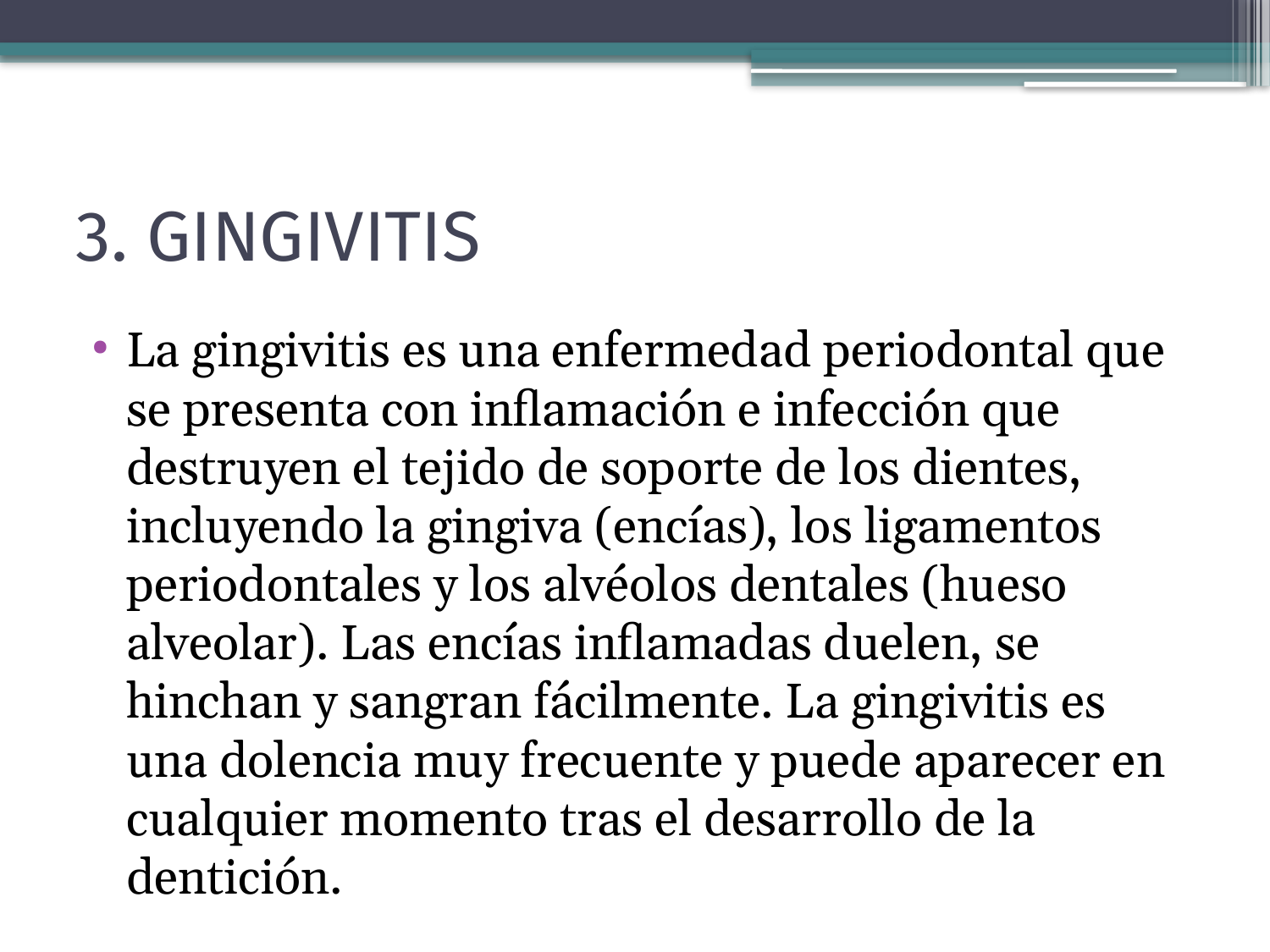

# 3. GINGIVITIS
La gingivitis es una enfermedad periodontal que se presenta con inflamación e infección que destruyen el tejido de soporte de los dientes, incluyendo la gingiva (encías), los ligamentos periodontales y los alvéolos dentales (hueso alveolar). Las encías inflamadas duelen, se hinchan y sangran fácilmente. La gingivitis es una dolencia muy frecuente y puede aparecer en cualquier momento tras el desarrollo de la dentición.